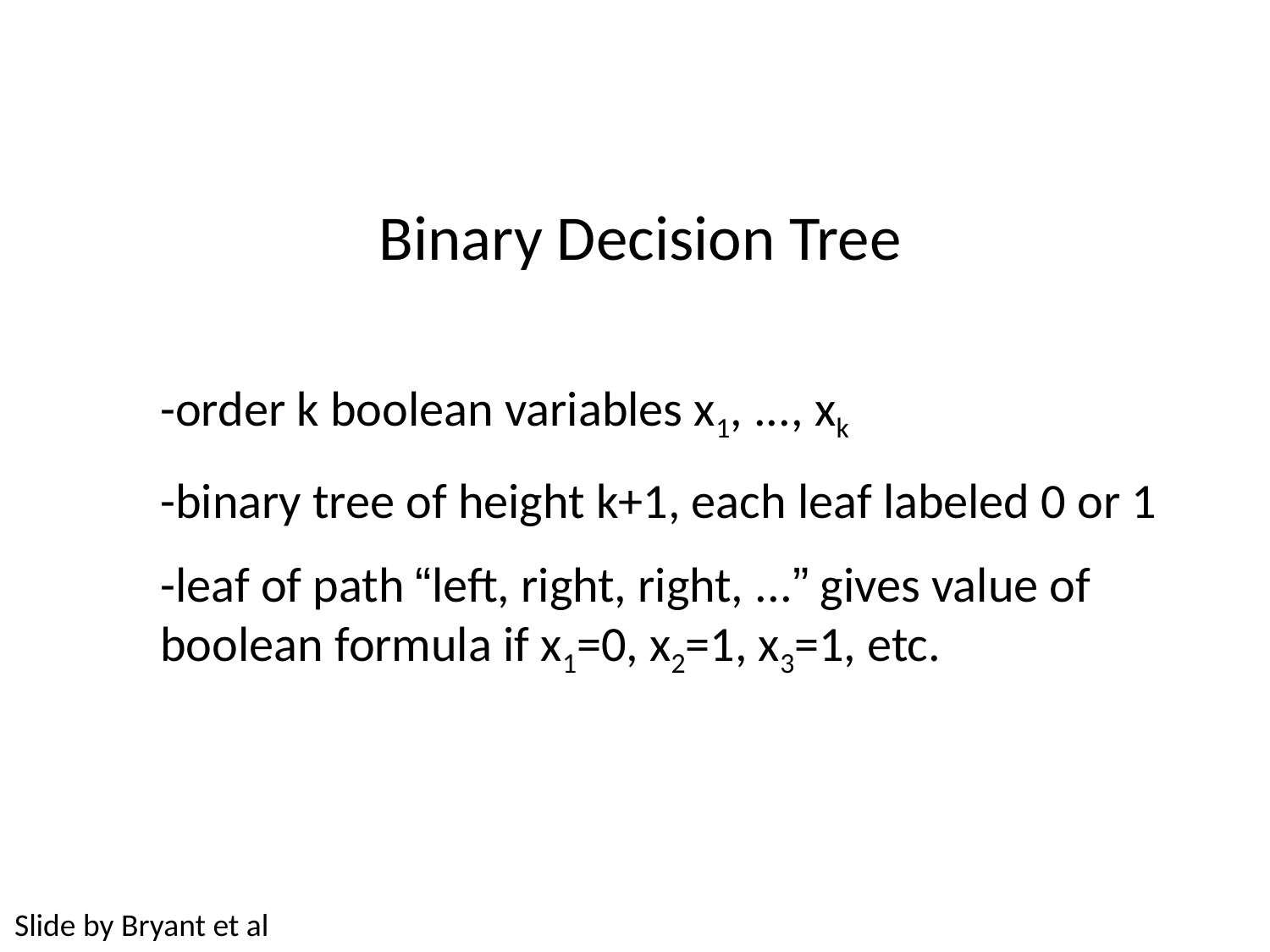

Binary Decision Tree
-order k boolean variables x1, ..., xk
-binary tree of height k+1, each leaf labeled 0 or 1
-leaf of path “left, right, right, ...” gives value of boolean formula if x1=0, x2=1, x3=1, etc.

Slide by Bryant et al